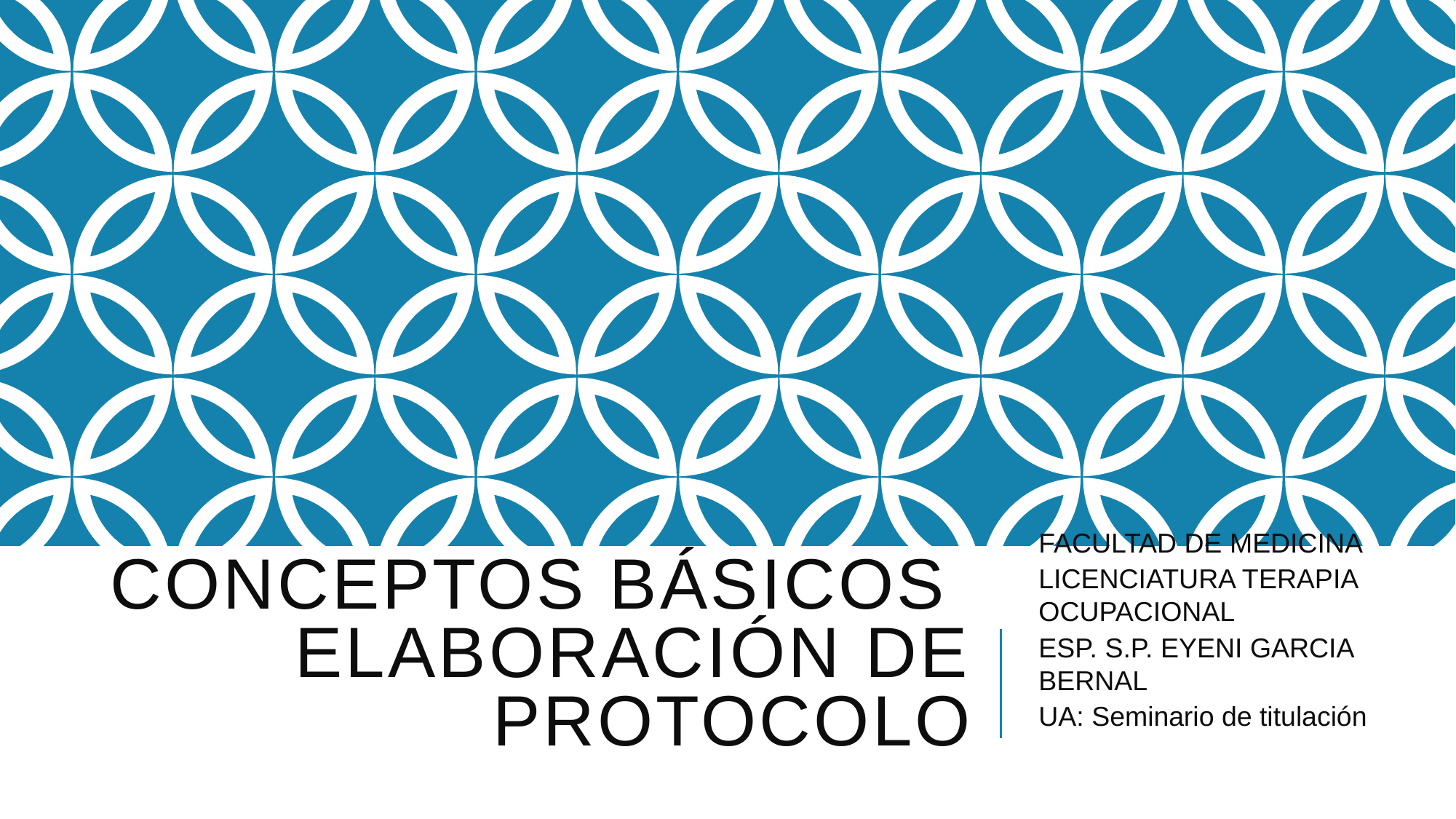

FACULTAD DE MEDICINA
LICENCIATURA TERAPIA OCUPACIONAL
ESP. S.P. EYENI GARCIA BERNAL
UA: Seminario de titulación
# CONCEPTOS BÁSICOS ELABORACIÓN DE PROTOCOLO